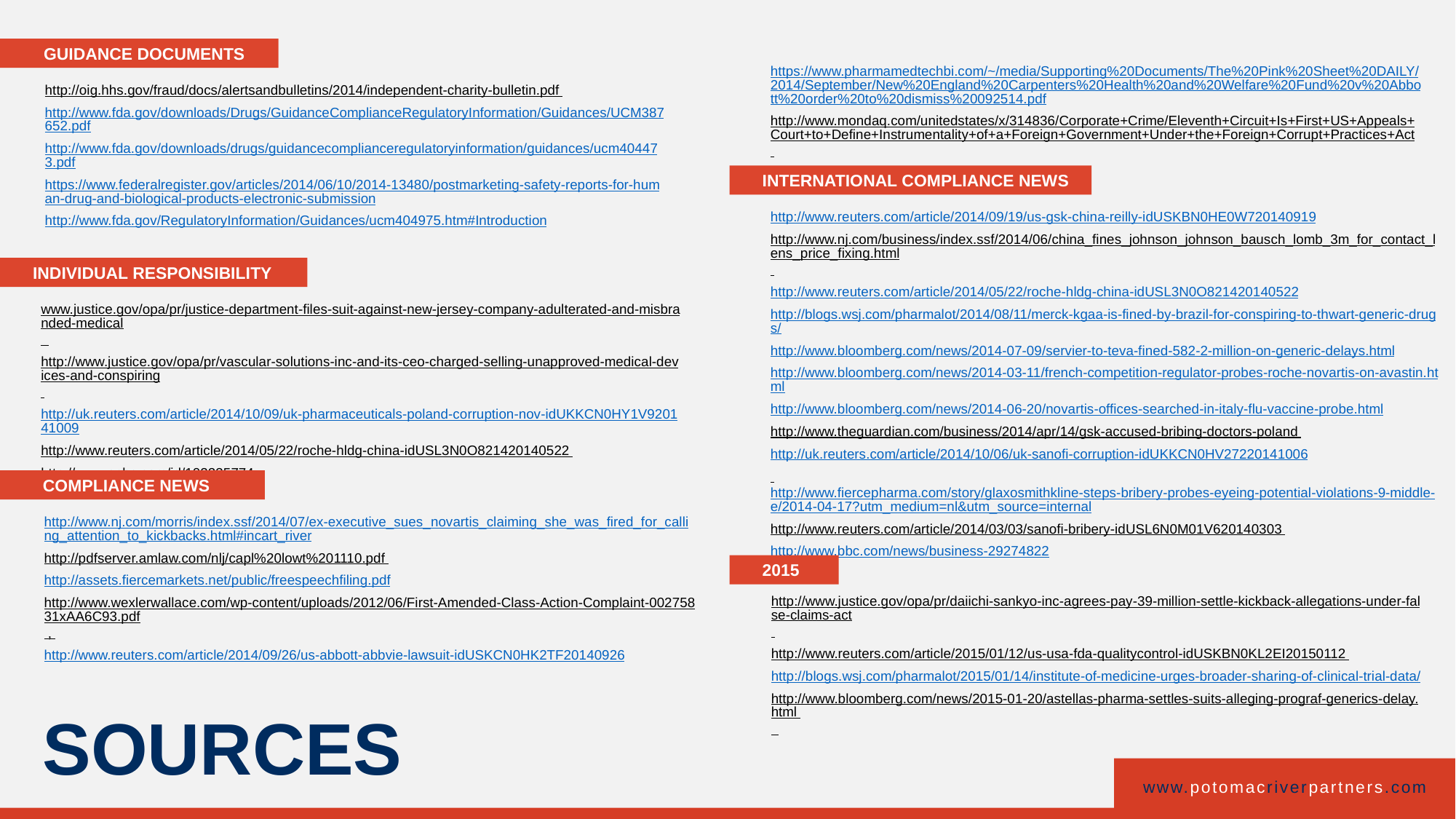

GUIDANCE DOCUMENTS
https://www.pharmamedtechbi.com/~/media/Supporting%20Documents/The%20Pink%20Sheet%20DAILY/2014/September/New%20England%20Carpenters%20Health%20and%20Welfare%20Fund%20v%20Abbott%20order%20to%20dismiss%20092514.pdf
http://www.mondaq.com/unitedstates/x/314836/Corporate+Crime/Eleventh+Circuit+Is+First+US+Appeals+Court+to+Define+Instrumentality+of+a+Foreign+Government+Under+the+Foreign+Corrupt+Practices+Act
http://oig.hhs.gov/fraud/docs/alertsandbulletins/2014/independent-charity-bulletin.pdf
http://www.fda.gov/downloads/Drugs/GuidanceComplianceRegulatoryInformation/Guidances/UCM387652.pdf
http://www.fda.gov/downloads/drugs/guidancecomplianceregulatoryinformation/guidances/ucm404473.pdf
https://www.federalregister.gov/articles/2014/06/10/2014-13480/postmarketing-safety-reports-for-human-drug-and-biological-products-electronic-submission
http://www.fda.gov/RegulatoryInformation/Guidances/ucm404975.htm#Introduction
INTERNATIONAL COMPLIANCE NEWS
http://www.reuters.com/article/2014/09/19/us-gsk-china-reilly-idUSKBN0HE0W720140919
http://www.nj.com/business/index.ssf/2014/06/china_fines_johnson_johnson_bausch_lomb_3m_for_contact_lens_price_fixing.html
http://www.reuters.com/article/2014/05/22/roche-hldg-china-idUSL3N0O821420140522
http://blogs.wsj.com/pharmalot/2014/08/11/merck-kgaa-is-fined-by-brazil-for-conspiring-to-thwart-generic-drugs/
http://www.bloomberg.com/news/2014-07-09/servier-to-teva-fined-582-2-million-on-generic-delays.html
http://www.bloomberg.com/news/2014-03-11/french-competition-regulator-probes-roche-novartis-on-avastin.html
http://www.bloomberg.com/news/2014-06-20/novartis-offices-searched-in-italy-flu-vaccine-probe.html
http://www.theguardian.com/business/2014/apr/14/gsk-accused-bribing-doctors-poland
http://uk.reuters.com/article/2014/10/06/uk-sanofi-corruption-idUKKCN0HV27220141006
 http://www.fiercepharma.com/story/glaxosmithkline-steps-bribery-probes-eyeing-potential-violations-9-middle-e/2014-04-17?utm_medium=nl&utm_source=internal
http://www.reuters.com/article/2014/03/03/sanofi-bribery-idUSL6N0M01V620140303
http://www.bbc.com/news/business-29274822
INDIVIDUAL RESPONSIBILITY
www.justice.gov/opa/pr/justice-department-files-suit-against-new-jersey-company-adulterated-and-misbranded-medical
http://www.justice.gov/opa/pr/vascular-solutions-inc-and-its-ceo-charged-selling-unapproved-medical-devices-and-conspiring
http://uk.reuters.com/article/2014/10/09/uk-pharmaceuticals-poland-corruption-nov-idUKKCN0HY1V920141009
http://www.reuters.com/article/2014/05/22/roche-hldg-china-idUSL3N0O821420140522
http://www.cnbc.com/id/102235774
COMPLIANCE NEWS
http://www.nj.com/morris/index.ssf/2014/07/ex-executive_sues_novartis_claiming_she_was_fired_for_calling_attention_to_kickbacks.html#incart_river
http://pdfserver.amlaw.com/nlj/capl%20lowt%201110.pdf
http://assets.fiercemarkets.net/public/freespeechfiling.pdf
http://www.wexlerwallace.com/wp-content/uploads/2012/06/First-Amended-Class-Action-Complaint-00275831xAA6C93.pdf ,
http://www.reuters.com/article/2014/09/26/us-abbott-abbvie-lawsuit-idUSKCN0HK2TF20140926

2015
http://www.justice.gov/opa/pr/daiichi-sankyo-inc-agrees-pay-39-million-settle-kickback-allegations-under-false-claims-act
http://www.reuters.com/article/2015/01/12/us-usa-fda-qualitycontrol-idUSKBN0KL2EI20150112
http://blogs.wsj.com/pharmalot/2015/01/14/institute-of-medicine-urges-broader-sharing-of-clinical-trial-data/
http://www.bloomberg.com/news/2015-01-20/astellas-pharma-settles-suits-alleging-prograf-generics-delay.html

SOURCES

www.potomacriverpartners.com